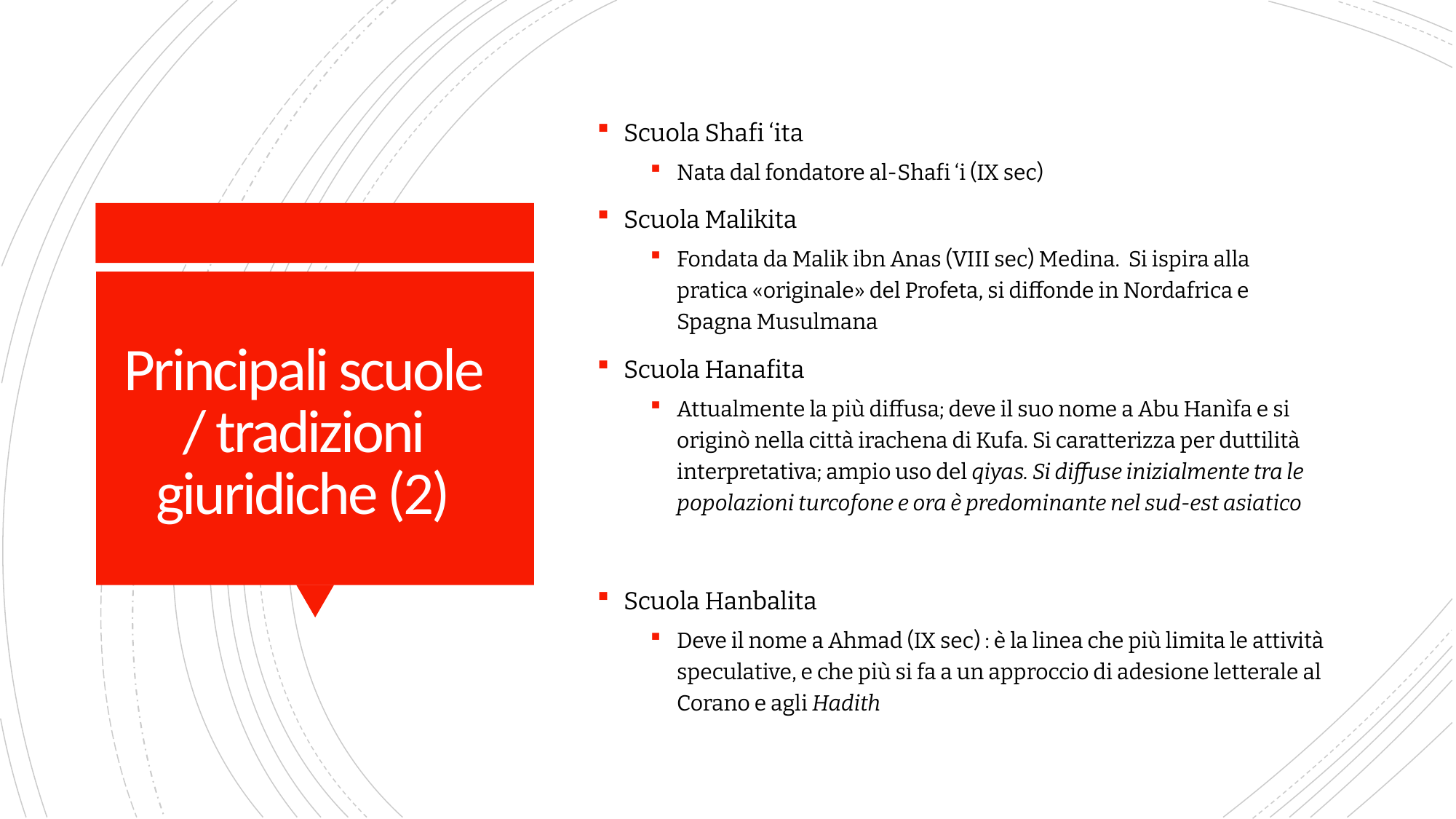

Scuola Shafi ‘ita
Nata dal fondatore al-Shafi ‘i (IX sec)
Scuola Malikita
Fondata da Malik ibn Anas (VIII sec) Medina.  Si ispira alla pratica «originale» del Profeta, si diffonde in Nordafrica e Spagna Musulmana
Scuola Hanafita
Attualmente la più diffusa; deve il suo nome a Abu Hanìfa e si originò nella città irachena di Kufa. Si caratterizza per duttilità interpretativa; ampio uso del qiyas. Si diffuse inizialmente tra le popolazioni turcofone e ora è predominante nel sud-est asiatico

Scuola Hanbalita
Deve il nome a Ahmad (IX sec) : è la linea che più limita le attività speculative, e che più si fa a un approccio di adesione letterale al Corano e agli Hadith

# Principali scuole / tradizioni giuridiche (2)